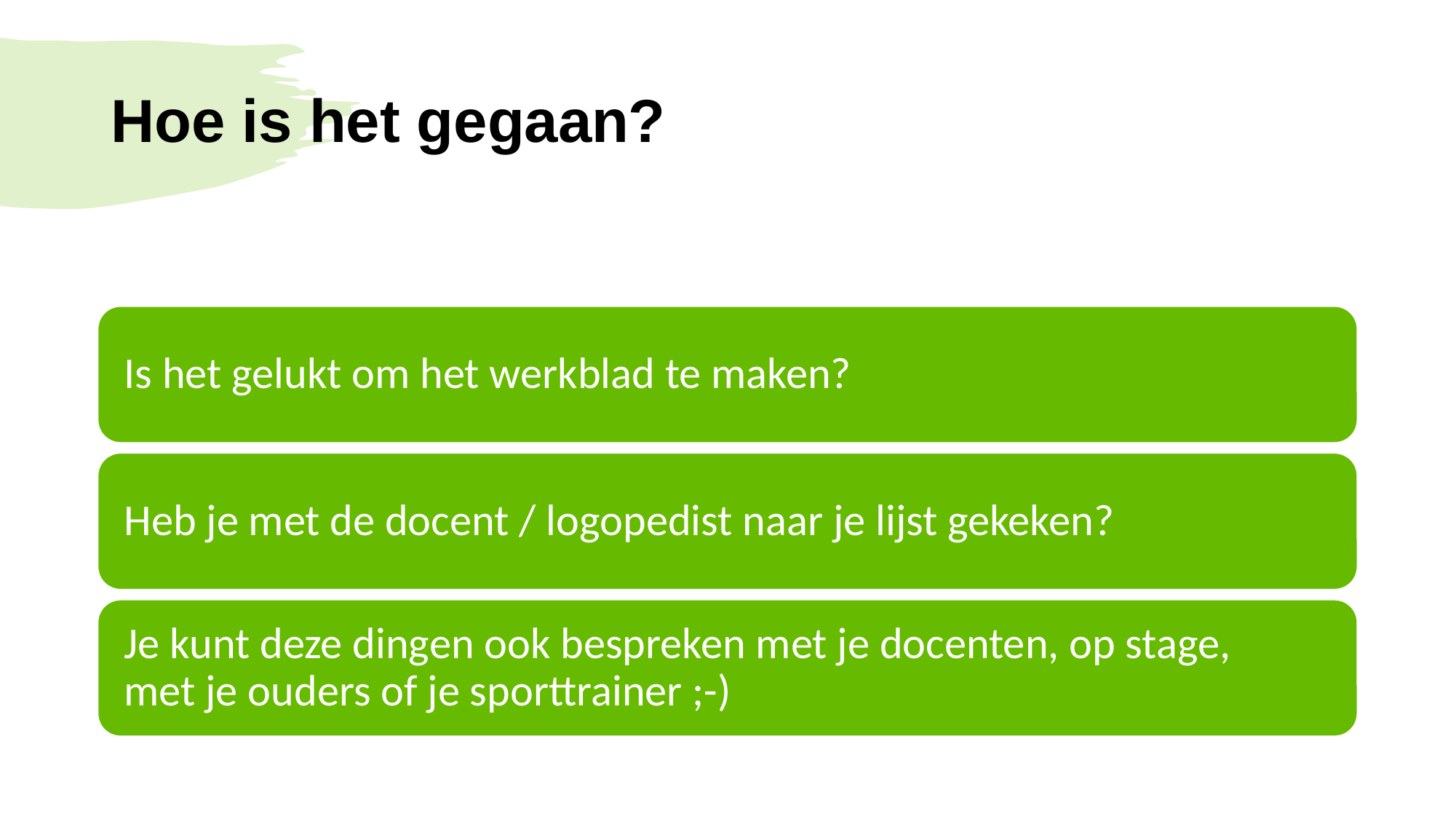

# Hoe is het gegaan?
Is het gelukt om het werkblad te maken?
Heb je met de docent / logopedist naar je lijst gekeken?
Je kunt deze dingen ook bespreken met je docenten, op stage,        met je ouders of je sporttrainer ;-)